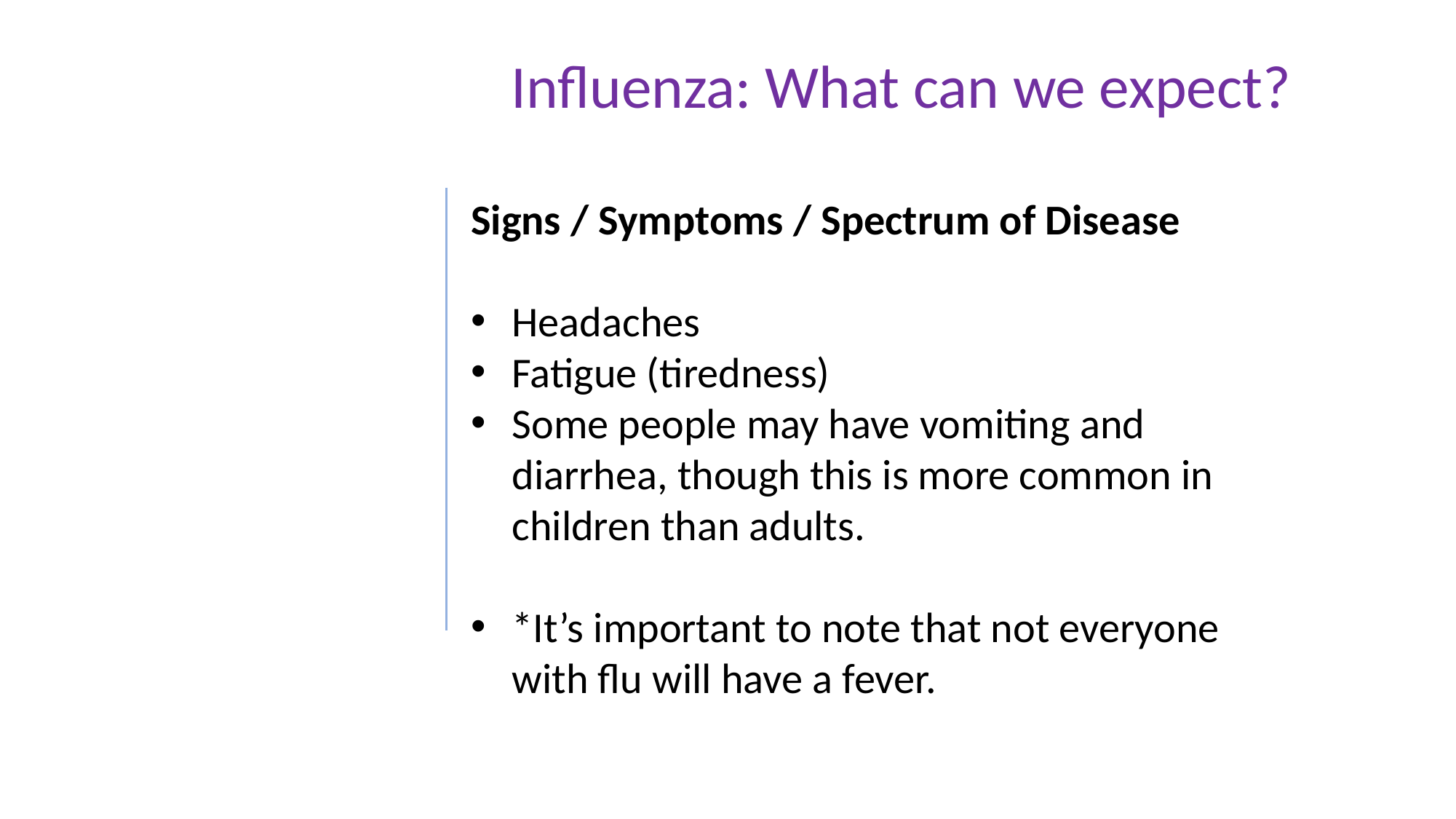

Influenza: What can we expect?
Signs / Symptoms / Spectrum of Disease

Headaches
Fatigue (tiredness)
Some people may have vomiting and diarrhea, though this is more common in children than adults.

*It’s important to note that not everyone with flu will have a fever.
30